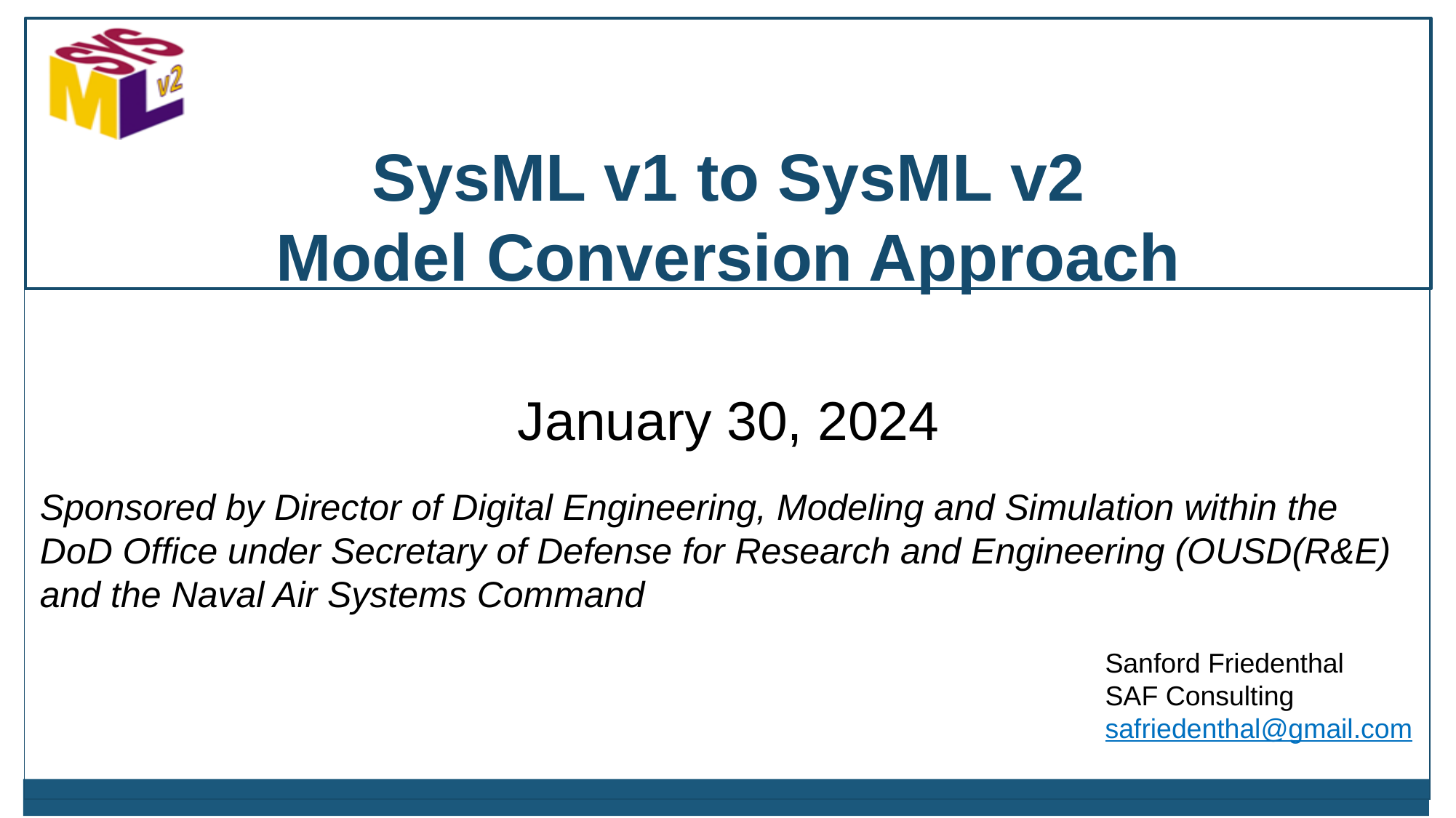

# SysML v1 to SysML v2 Model Conversion Approach
January 30, 2024
Sponsored by Director of Digital Engineering, Modeling and Simulation within the
DoD Office under Secretary of Defense for Research and Engineering (OUSD(R&E)
and the Naval Air Systems Command

Sanford Friedenthal
SAF Consulting
safriedenthal@gmail.com